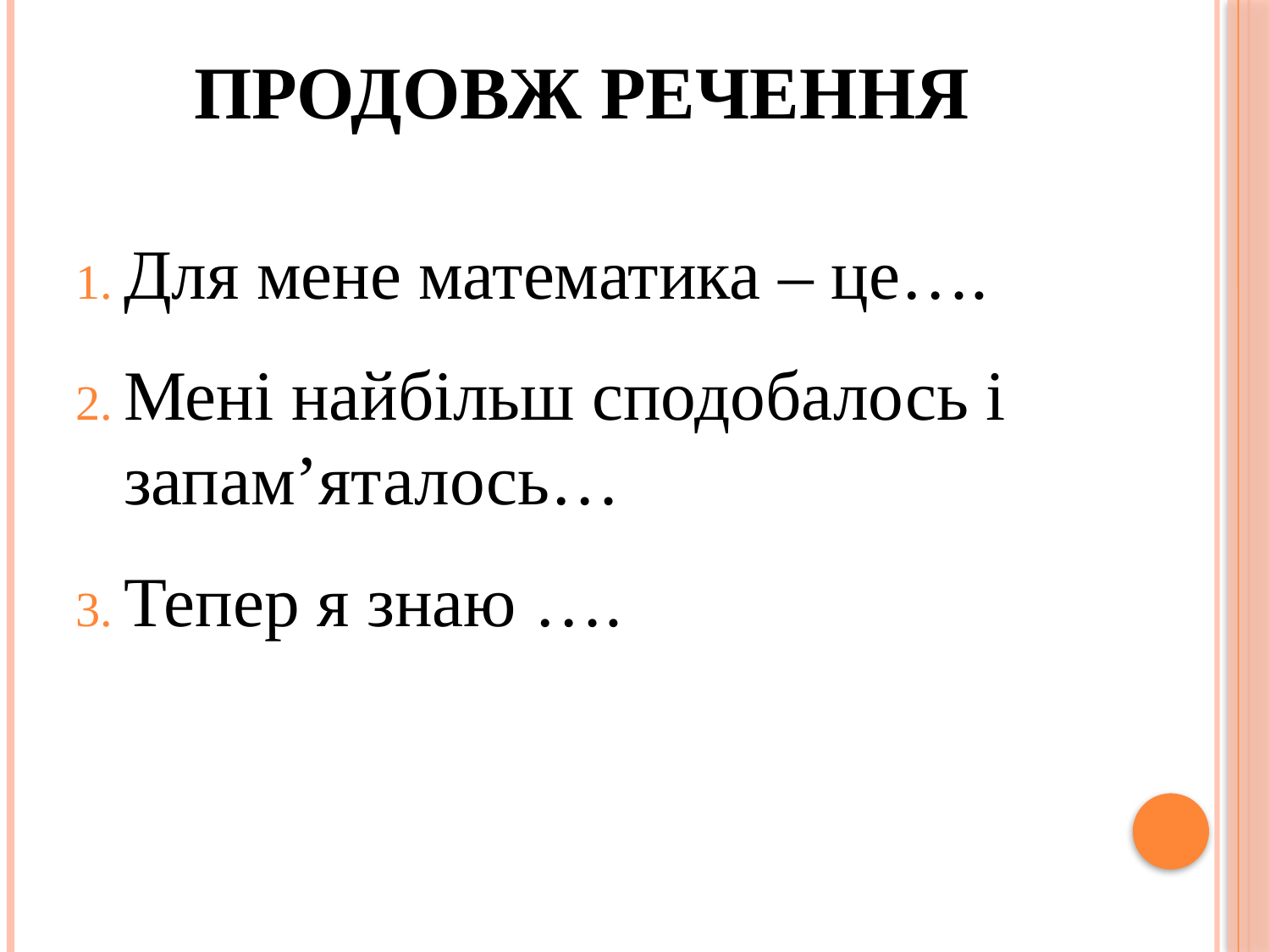

# Продовж речення
Для мене математика – це….
Мені найбільш сподобалось і запам’яталось…
Тепер я знаю ….